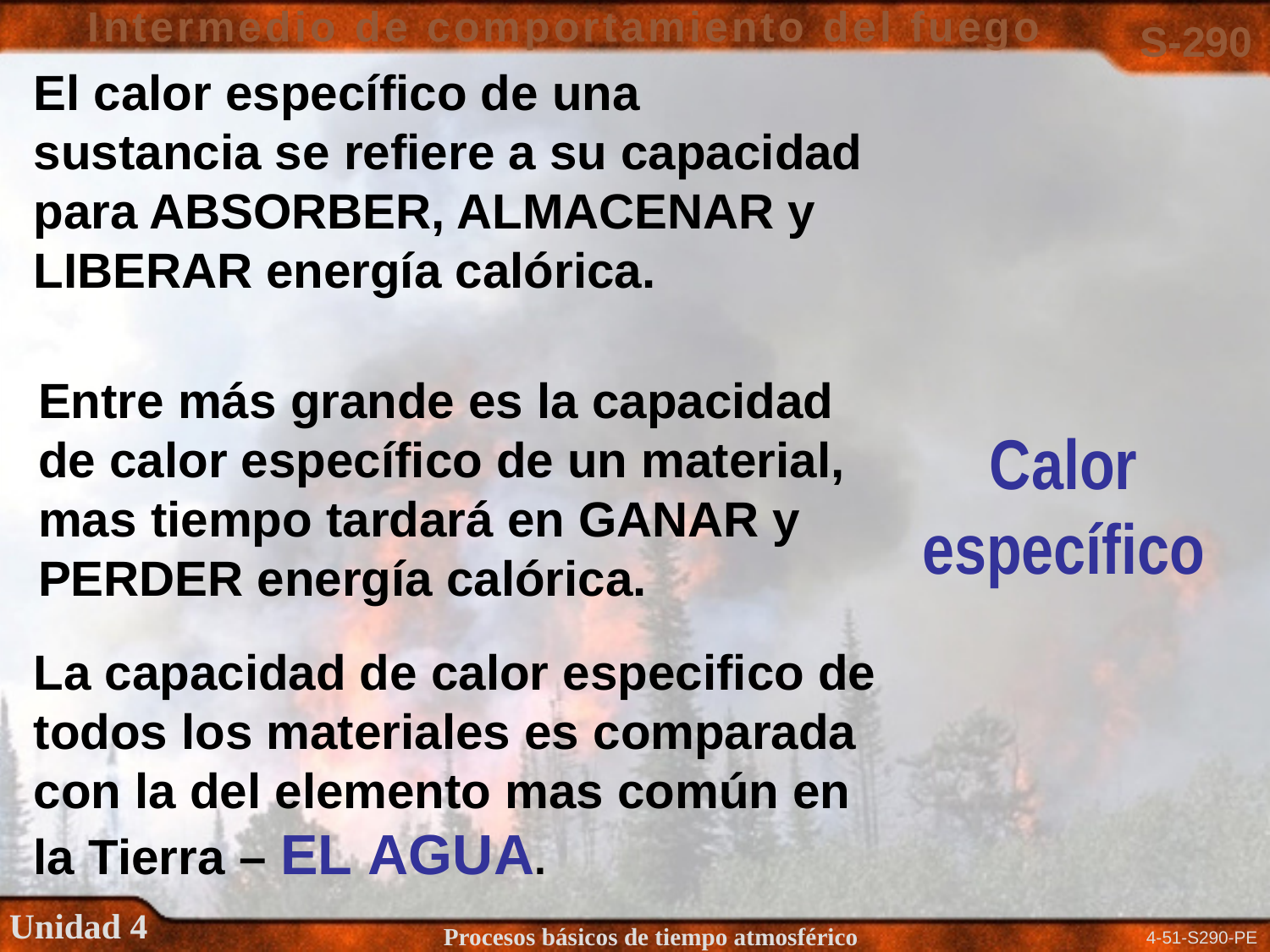

El calor específico de una sustancia se refiere a su capacidad para ABSORBER, ALMACENAR y LIBERAR energía calórica.
Entre más grande es la capacidad de calor específico de un material, mas tiempo tardará en GANAR y PERDER energía calórica.
Calor específico
La capacidad de calor especifico de todos los materiales es comparada con la del elemento mas común en la Tierra – EL AGUA.